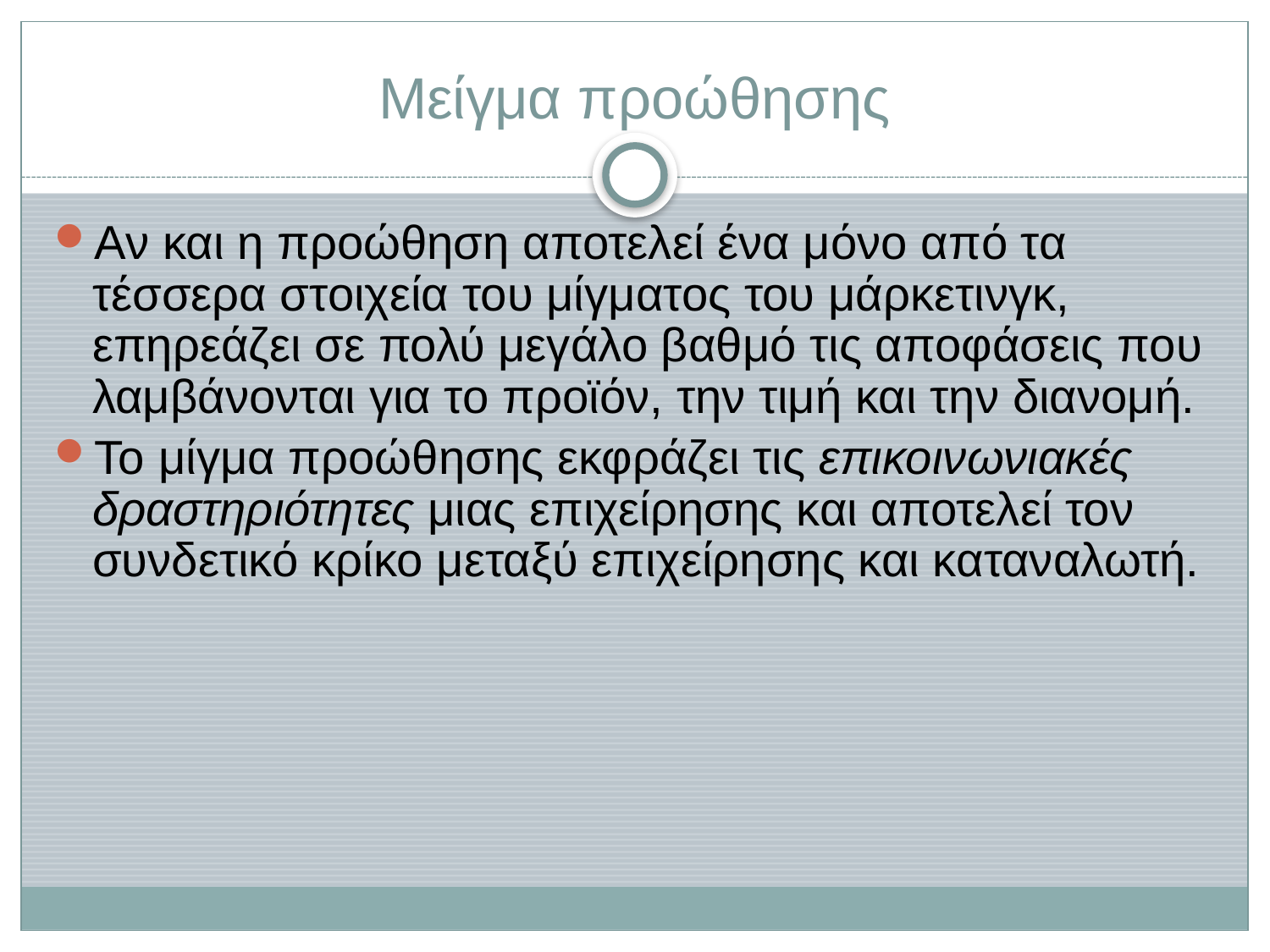

# Μείγμα προώθησης
Αν και η προώθηση αποτελεί ένα μόνο από τα τέσσερα στοιχεία του μίγματος του μάρκετινγκ, επηρεάζει σε πολύ μεγάλο βαθμό τις αποφάσεις που λαμβάνονται για το προϊόν, την τιμή και την διανομή.
Το μίγμα προώθησης εκφράζει τις επικοινωνιακές δραστηριότητες μιας επιχείρησης και αποτελεί τον συνδετικό κρίκο μεταξύ επιχείρησης και καταναλωτή.